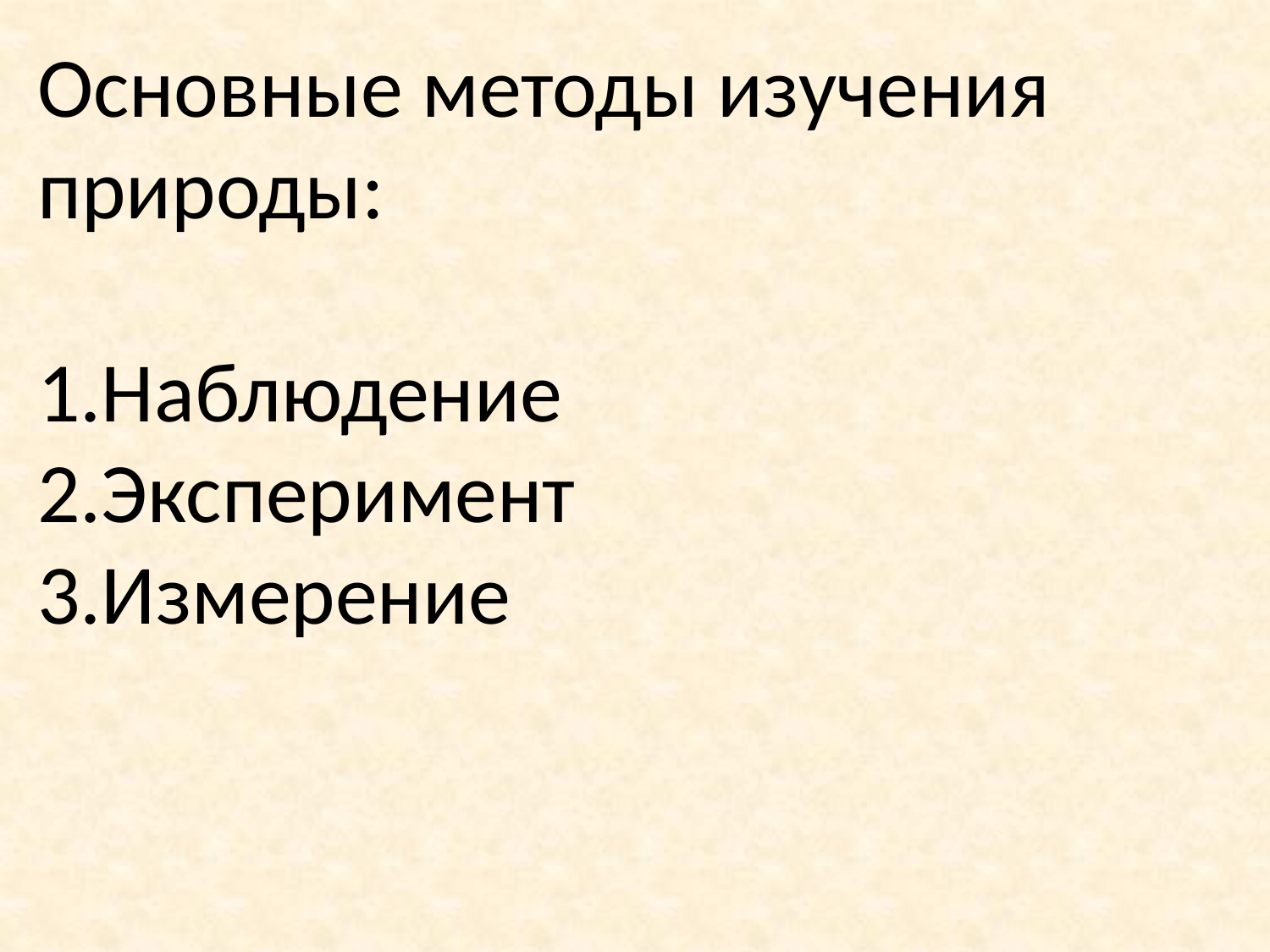

Основные методы изучения природы:

1.Наблюдение
2.Эксперимент
3.Измерение